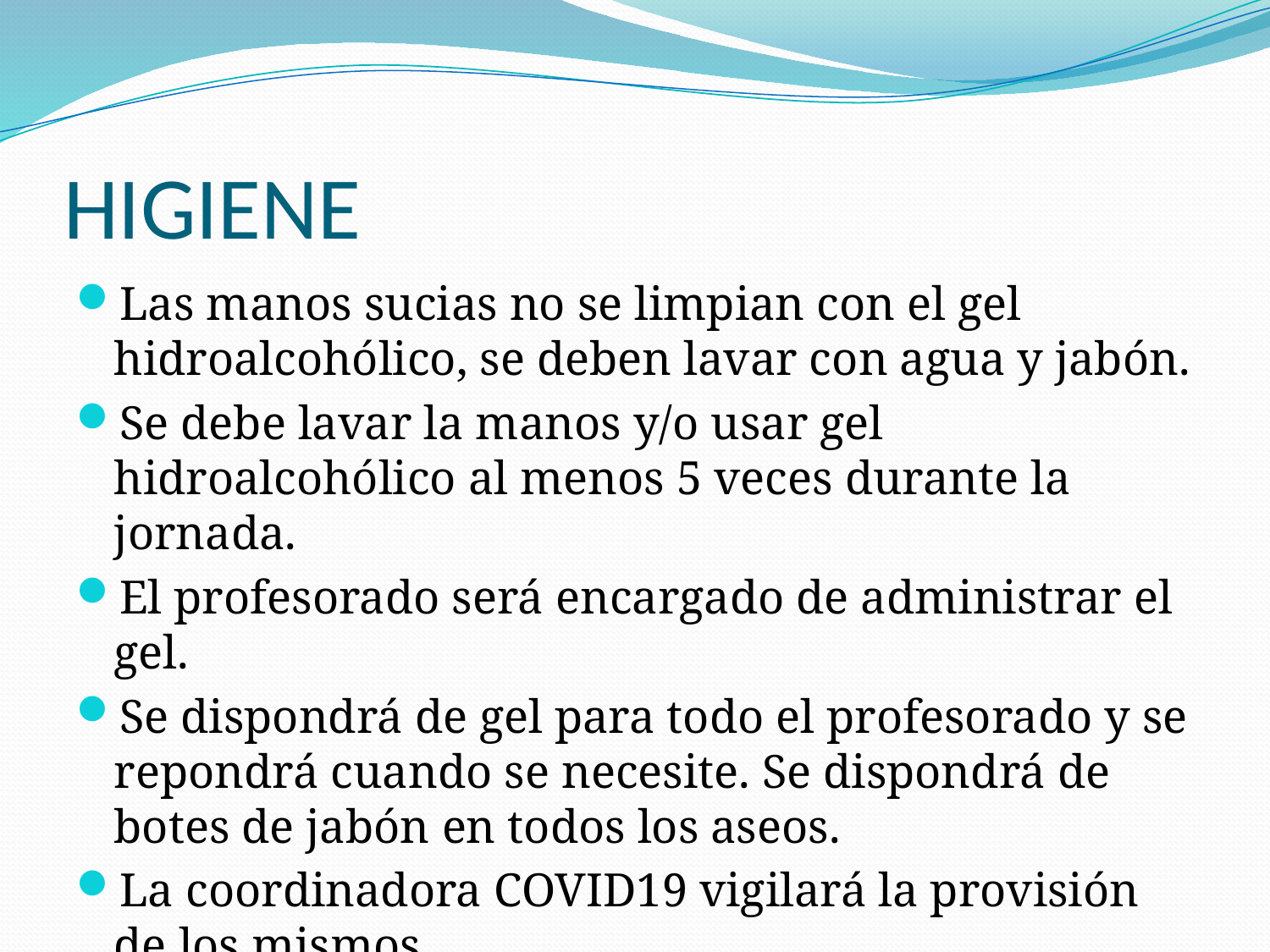

# HIGIENE
Las manos sucias no se limpian con el gel hidroalcohólico, se deben lavar con agua y jabón.
Se debe lavar la manos y/o usar gel hidroalcohólico al menos 5 veces durante la jornada.
El profesorado será encargado de administrar el gel.
Se dispondrá de gel para todo el profesorado y se repondrá cuando se necesite. Se dispondrá de botes de jabón en todos los aseos.
La coordinadora COVID19 vigilará la provisión de los mismos.